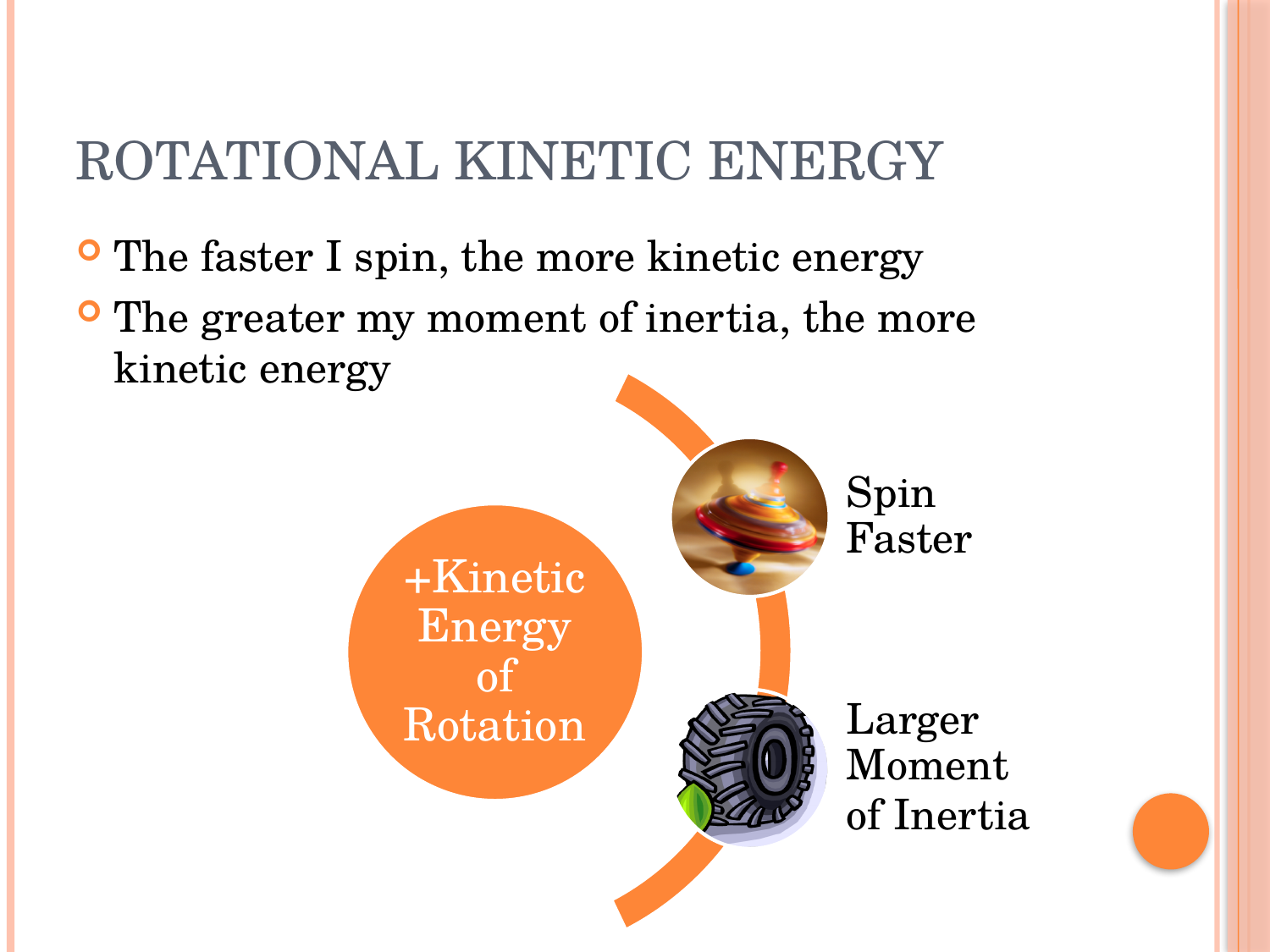

# Rotational Kinetic Energy
The faster I spin, the more kinetic energy
The greater my moment of inertia, the more kinetic energy
+Kinetic Energy of Rotation
Spin Faster
Larger Moment
of Inertia